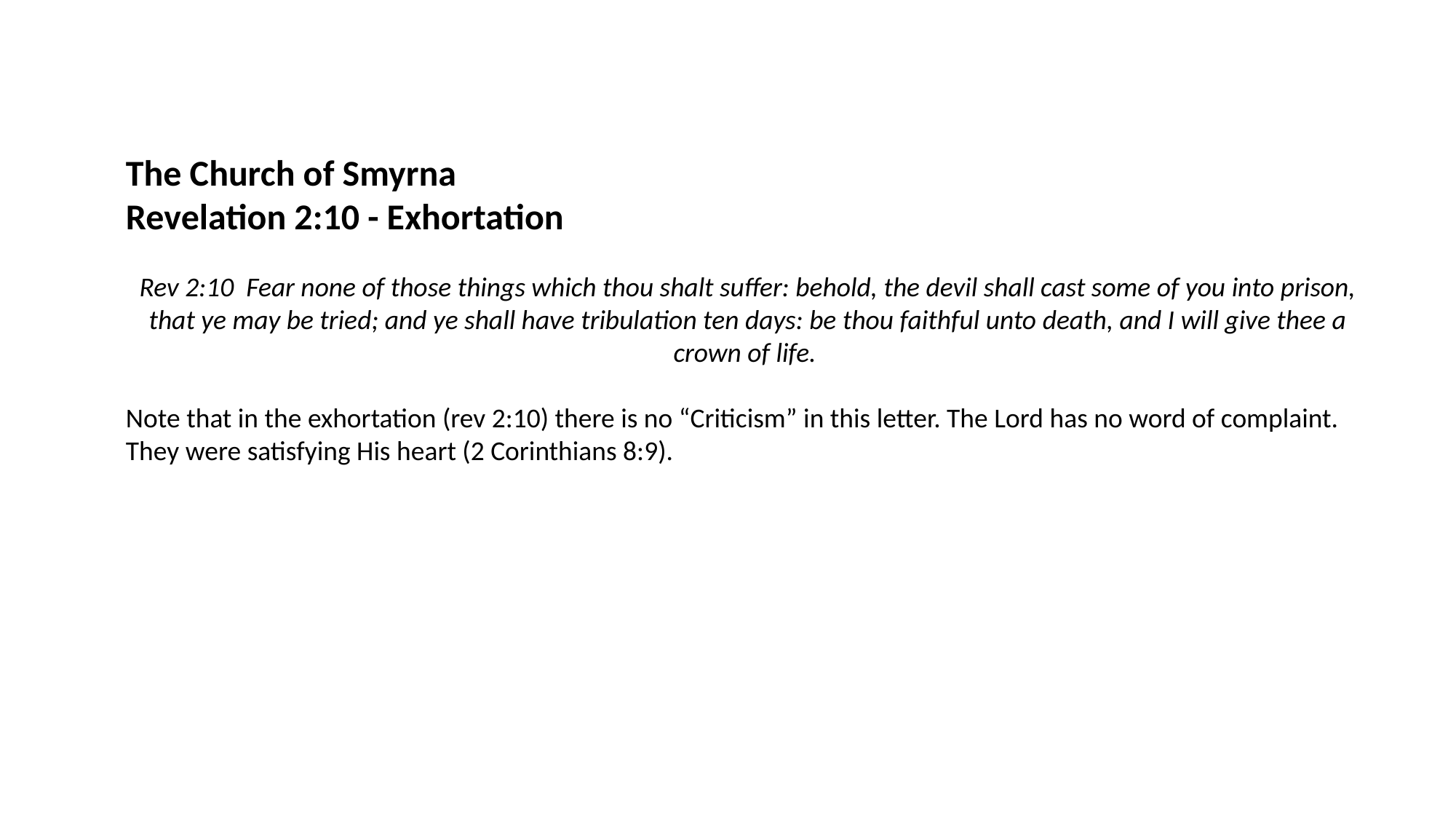

The Church of Smyrna
Revelation 2:10 - Exhortation

Rev 2:10  Fear none of those things which thou shalt suffer: behold, the devil shall cast some of you into prison, that ye may be tried; and ye shall have tribulation ten days: be thou faithful unto death, and I will give thee a crown of life.

Note that in the exhortation (rev 2:10) there is no “Criticism” in this letter. The Lord has no word of complaint. They were satisfying His heart (2 Corinthians 8:9).